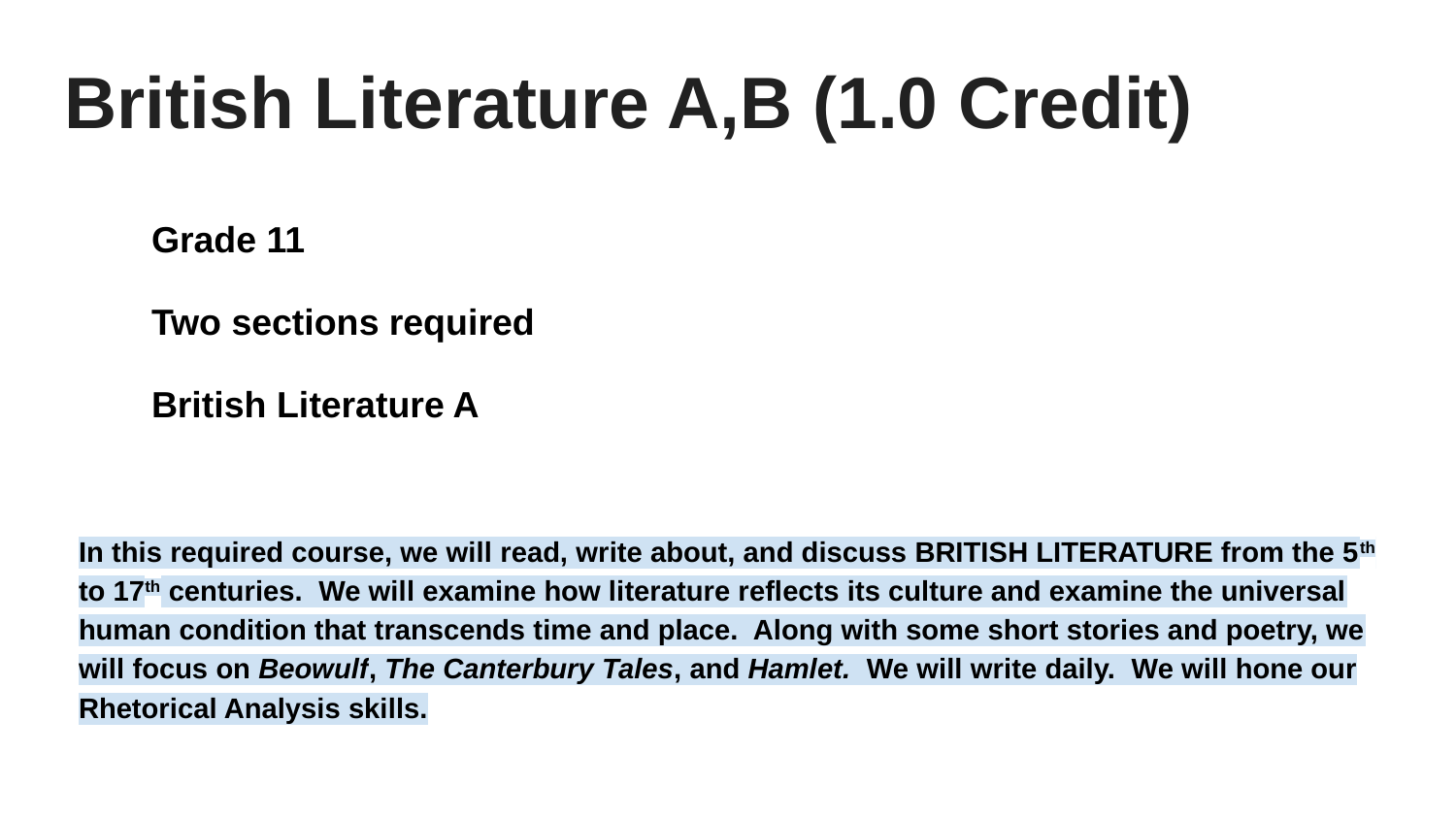

# British Literature A,B (1.0 Credit)
Grade 11
Two sections required
British Literature A

In this required course, we will read, write about, and discuss BRITISH LITERATURE from the 5th to 17th centuries.  We will examine how literature reflects its culture and examine the universal human condition that transcends time and place.  Along with some short stories and poetry, we will focus on Beowulf, The Canterbury Tales, and Hamlet.  We will write daily.  We will hone our Rhetorical Analysis skills.